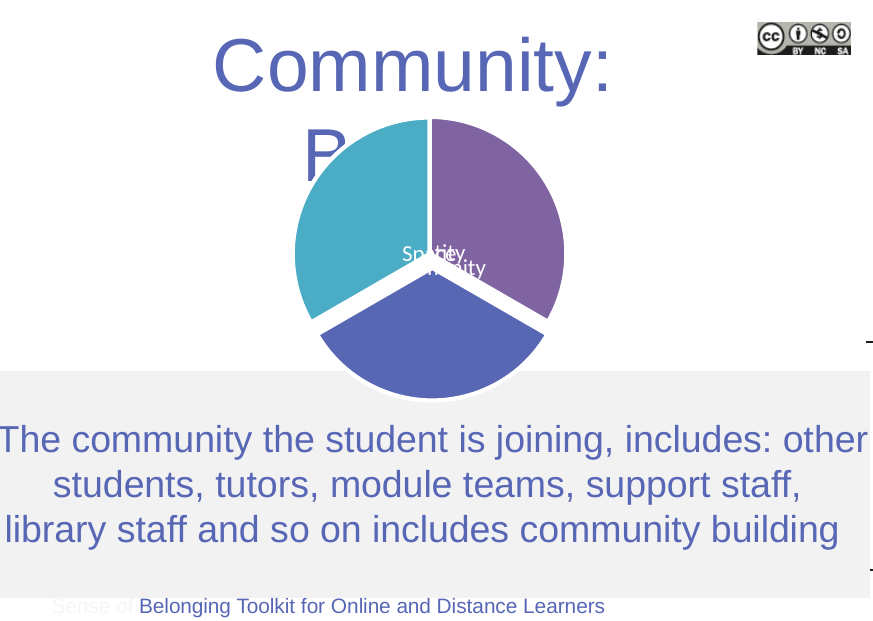

Community: Before

Identity
Community
Space

The community the student is joining, includes: other students, tutors, module teams, support staff,
library staff and so on includes community building

Sense of Belonging Toolkit for Online and Distance Learners